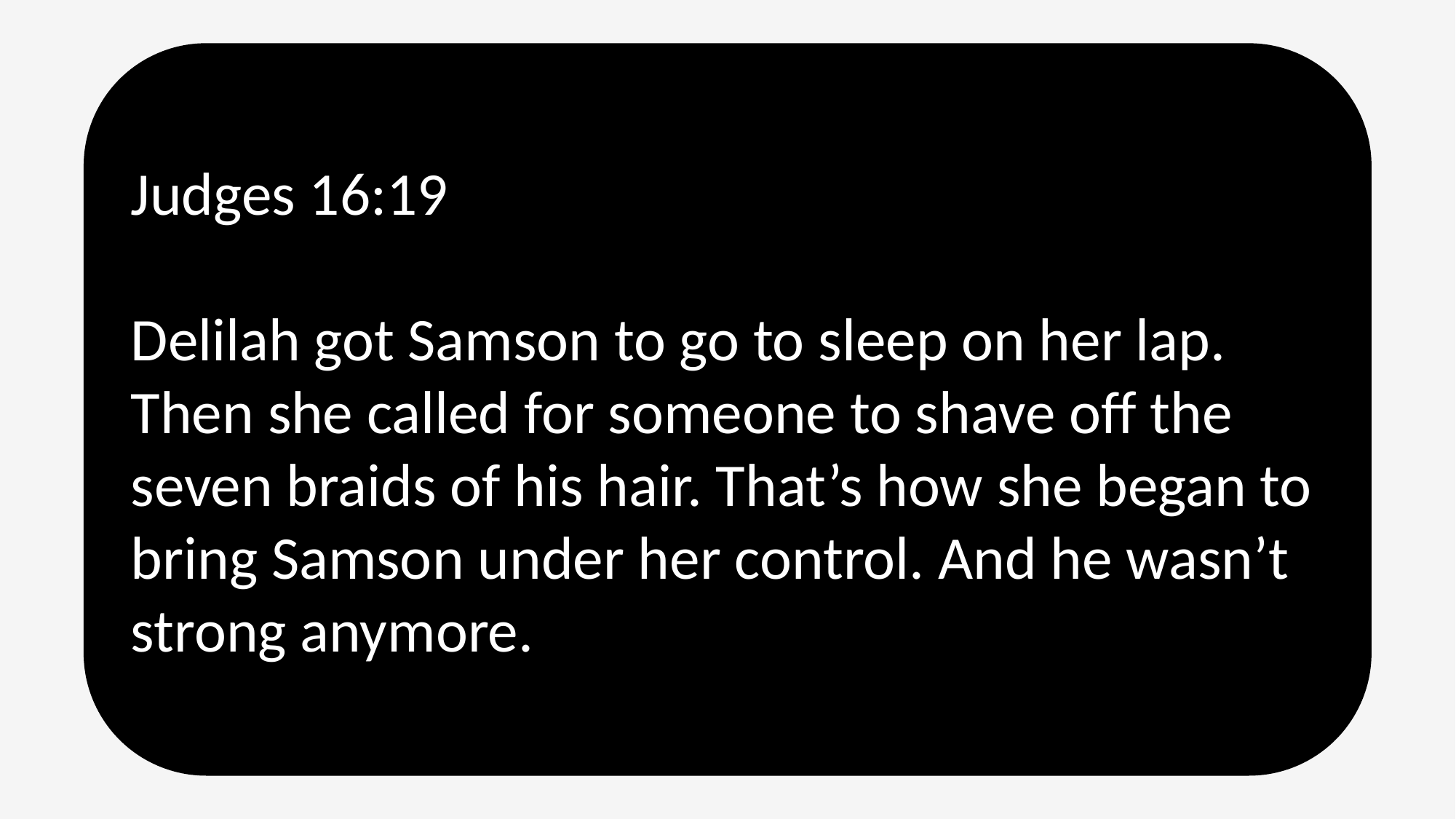

Judges 16:19

Delilah got Samson to go to sleep on her lap. Then she called for someone to shave off the seven braids of his hair. That’s how she began to bring Samson under her control. And he wasn’t strong anymore.